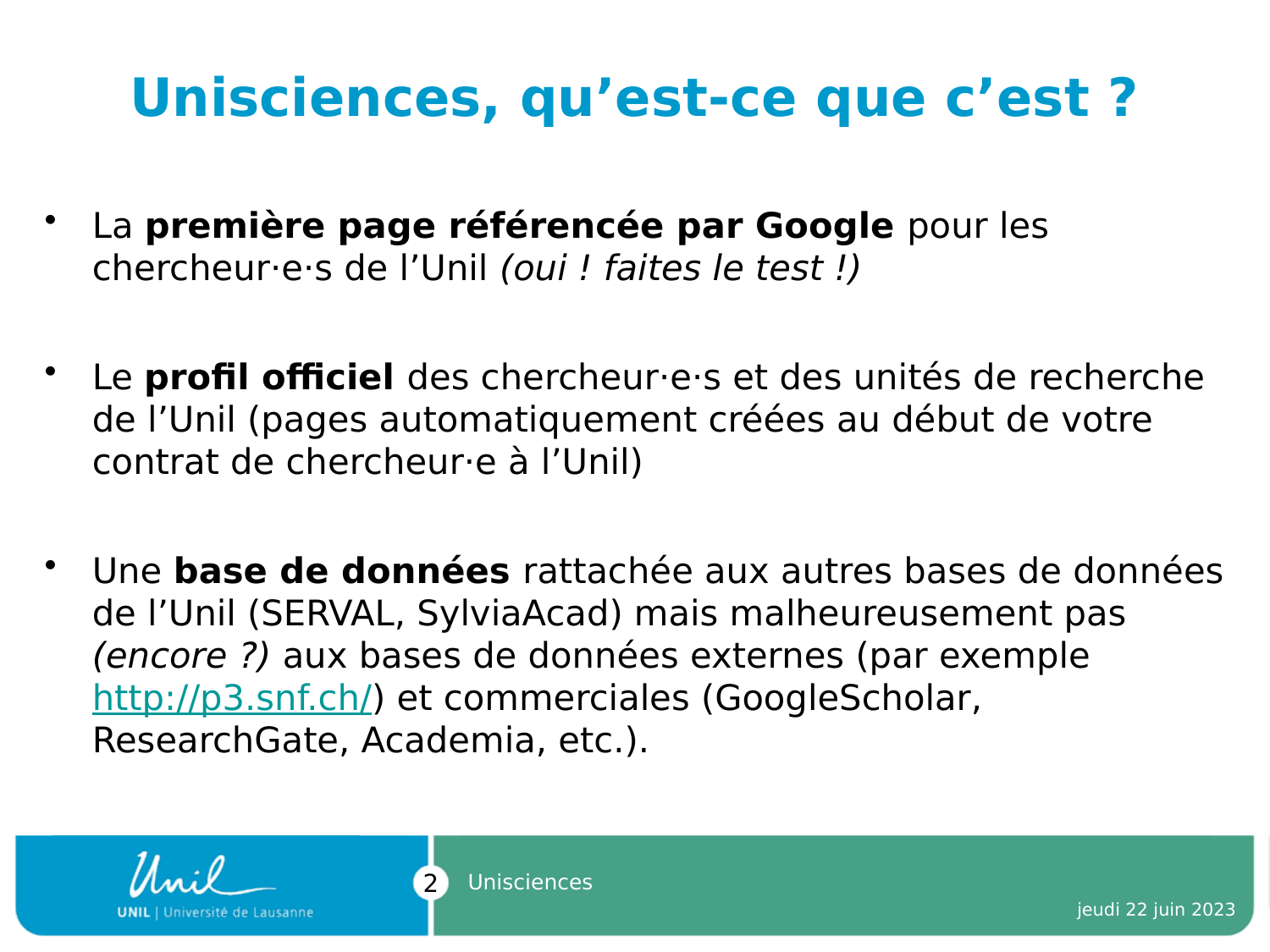

# Unisciences, qu’est-ce que c’est ?
La première page référencée par Google pour les chercheur·e·s de l’Unil (oui ! faites le test !)

Le profil officiel des chercheur·e·s et des unités de recherche de l’Unil (pages automatiquement créées au début de votre contrat de chercheur·e à l’Unil)

Une base de données rattachée aux autres bases de données de l’Unil (SERVAL, SylviaAcad) mais malheureusement pas (encore ?) aux bases de données externes (par exemple http://p3.snf.ch/) et commerciales (GoogleScholar, ResearchGate, Academia, etc.).

2
Unisciences
jeudi 22 juin 2023